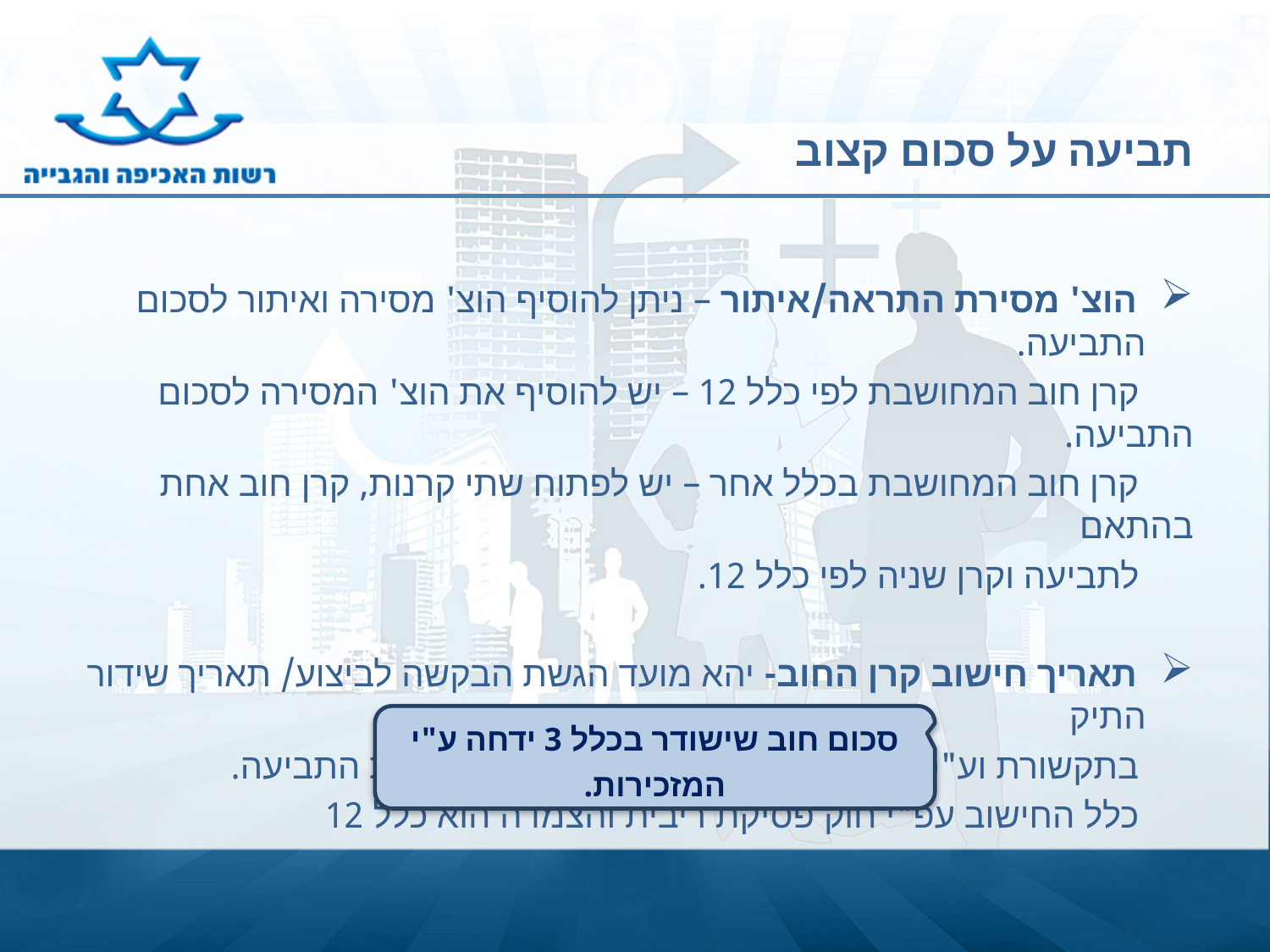

# תביעה על סכום קצוב

 הוצ' מסירת התראה/איתור – ניתן להוסיף הוצ' מסירה ואיתור לסכום התביעה.
      קרן חוב המחושבת לפי כלל 12 – יש להוסיף את הוצ' המסירה לסכום התביעה.
      קרן חוב המחושבת בכלל אחר – יש לפתוח שתי קרנות, קרן חוב אחת בהתאם
      לתביעה וקרן שניה לפי כלל 12.

 תאריך חישוב קרן החוב- יהא מועד הגשת הבקשה לביצוע/ תאריך שידור התיק
      בתקשורת וע"כ יש לשערך את החוב נכון למועד הגשת התביעה.
      כלל החישוב עפ"י חוק פסיקת ריבית והצמדה הוא כלל 12
סכום חוב שישודר בכלל 3 ידחה ע"י המזכירות.